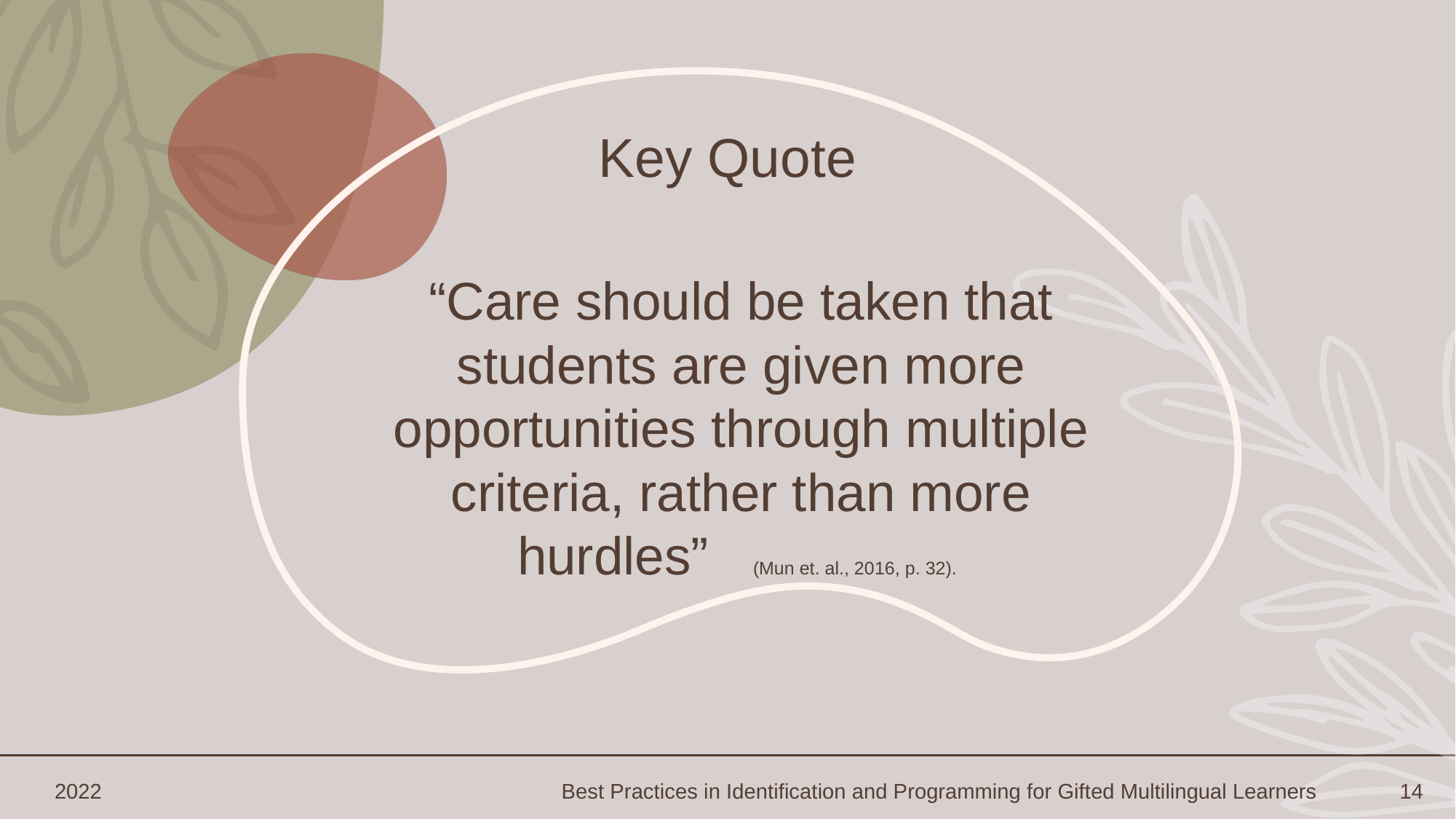

# Key Quote
“Care should be taken that students are given more opportunities through multiple criteria, rather than more hurdles”   (Mun et. al., 2016, p. 32).
2022
Best Practices in Identification and Programming for Gifted Multilingual Learners
14